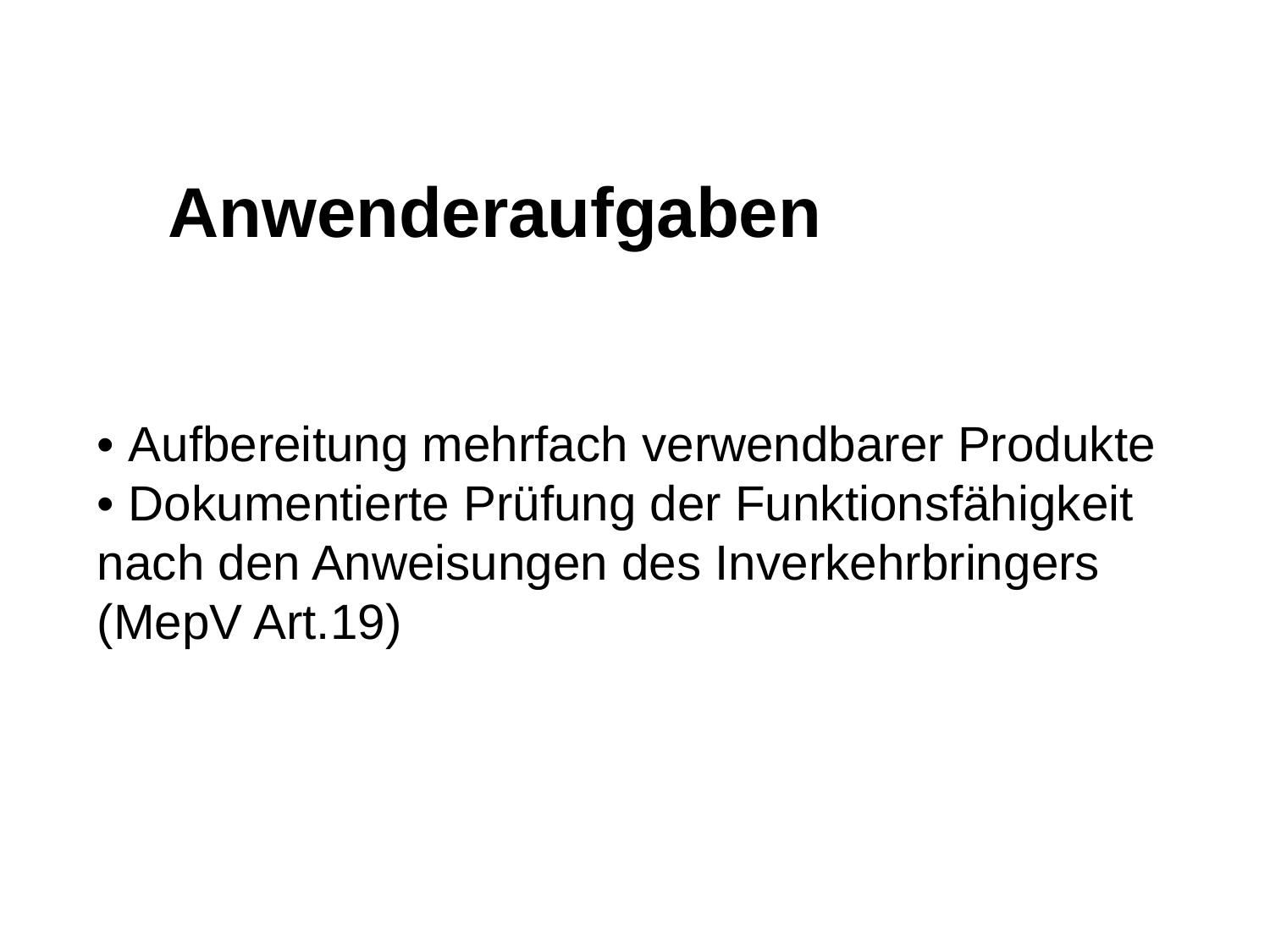

Anwenderaufgaben
• Aufbereitung mehrfach verwendbarer Produkte
• Dokumentierte Prüfung der Funktionsfähigkeit nach den Anweisungen des Inverkehrbringers (MepV Art.19)